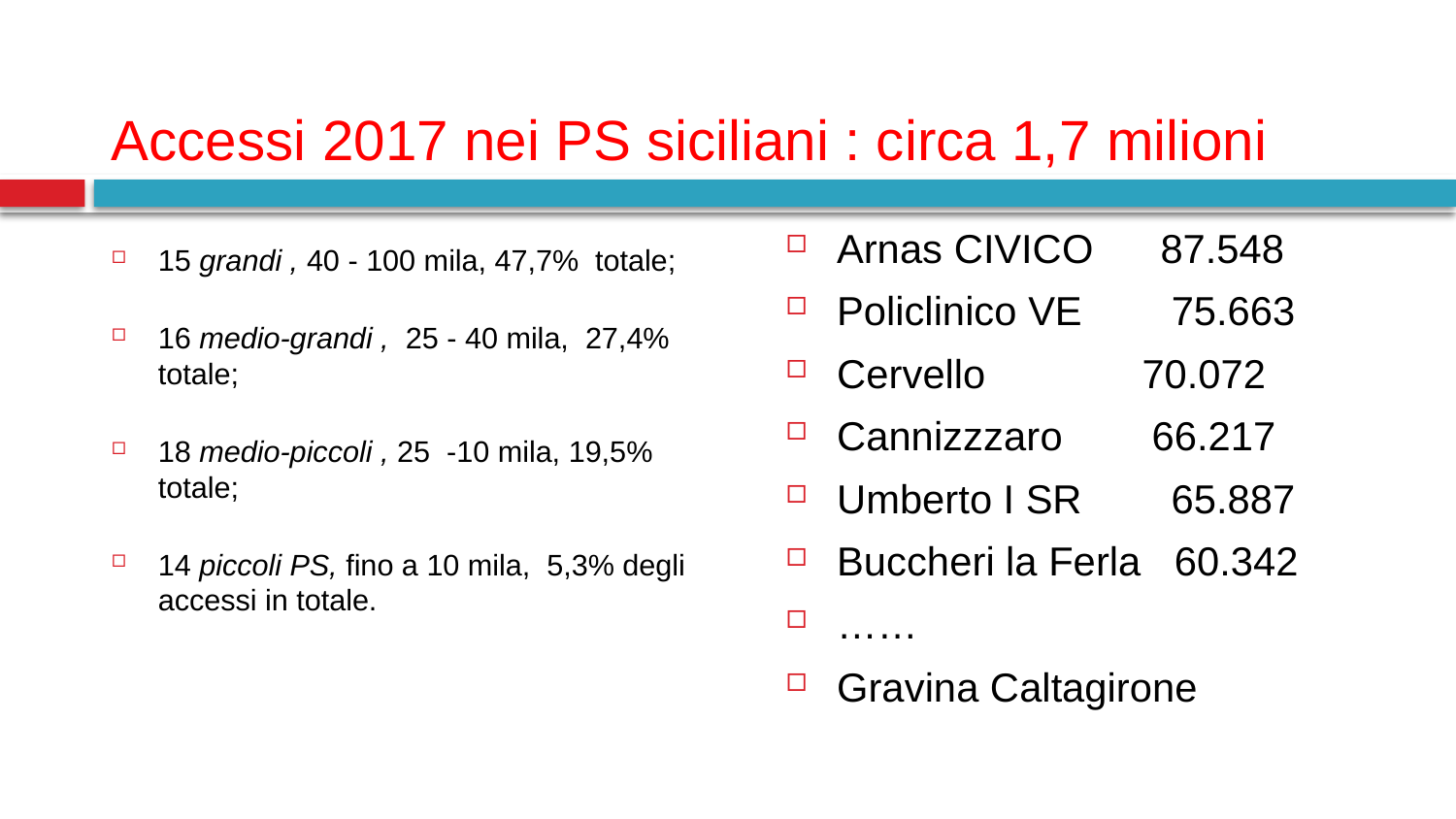

# Accessi 2017 nei PS siciliani : circa 1,7 milioni
Arnas CIVICO      87.548
Policlinico VE        75.663
Cervello              70.072
Cannizzzaro        66.217
Umberto I SR        65.887
Buccheri la Ferla   60.342
……
Gravina Caltagirone

15 grandi , 40 - 100 mila, 47,7%  totale;

16 medio-grandi ,  25 - 40 mila,  27,4% totale;

18 medio-piccoli , 25  -10 mila, 19,5% totale;

14 piccoli PS, fino a 10 mila,  5,3% degli accessi in totale.